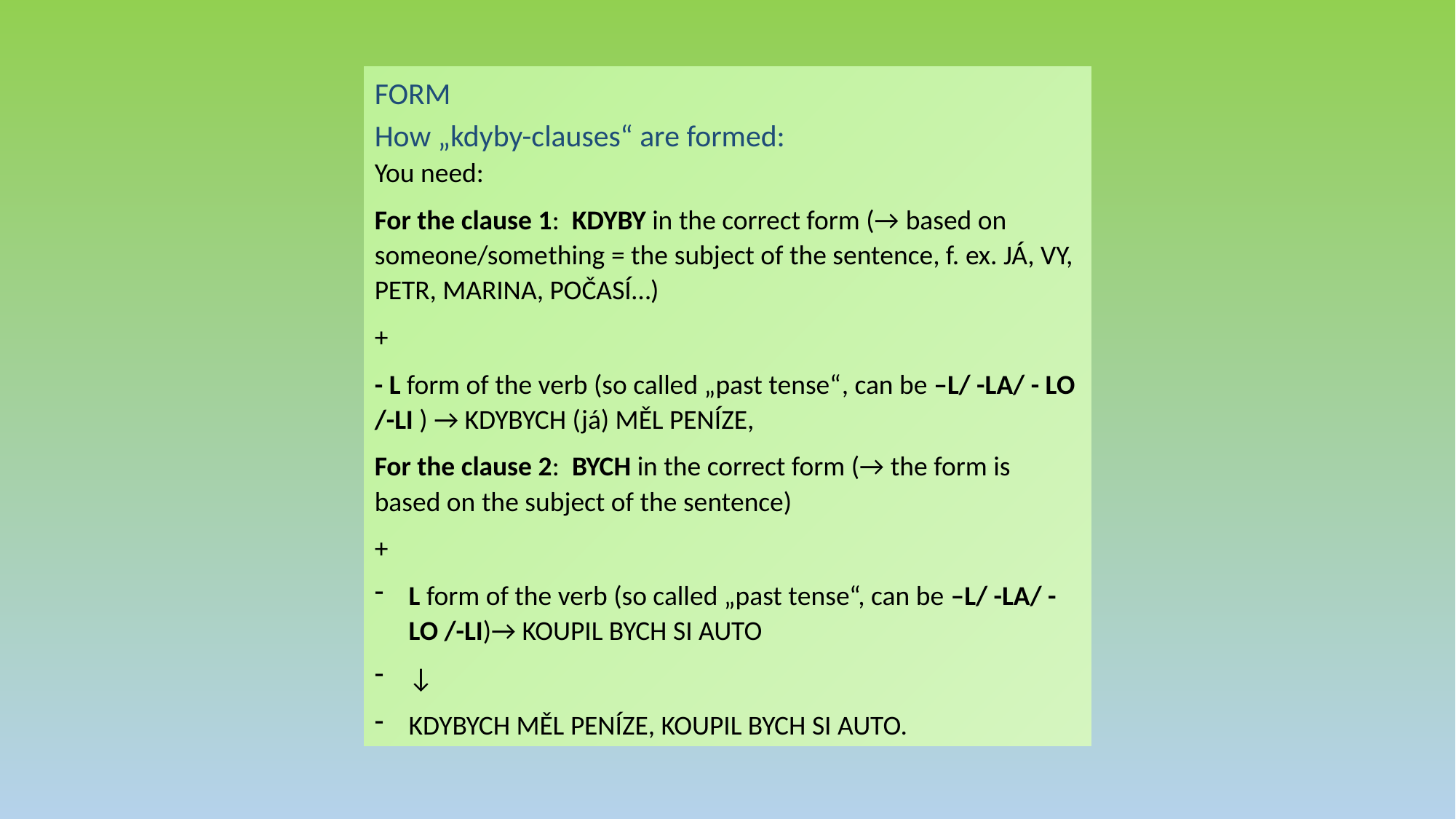

FORM
How „kdyby-clauses“ are formed:
You need:
For the clause 1:  KDYBY in the correct form (→ based on  someone/something = the subject of the sentence, f. ex. JÁ, VY, PETR, MARINA, POČASÍ…)
+
- L form of the verb (so called „past tense“, can be –L/ -LA/ - LO /-LI ) → KDYBYCH (já) MĚL PENÍZE,
For the clause 2:  BYCH in the correct form (→ the form is based on the subject of the sentence)
+
L form of the verb (so called „past tense“, can be –L/ -LA/ - LO /-LI)→ KOUPIL BYCH SI AUTO
↓
KDYBYCH MĚL PENÍZE, KOUPIL BYCH SI AUTO.